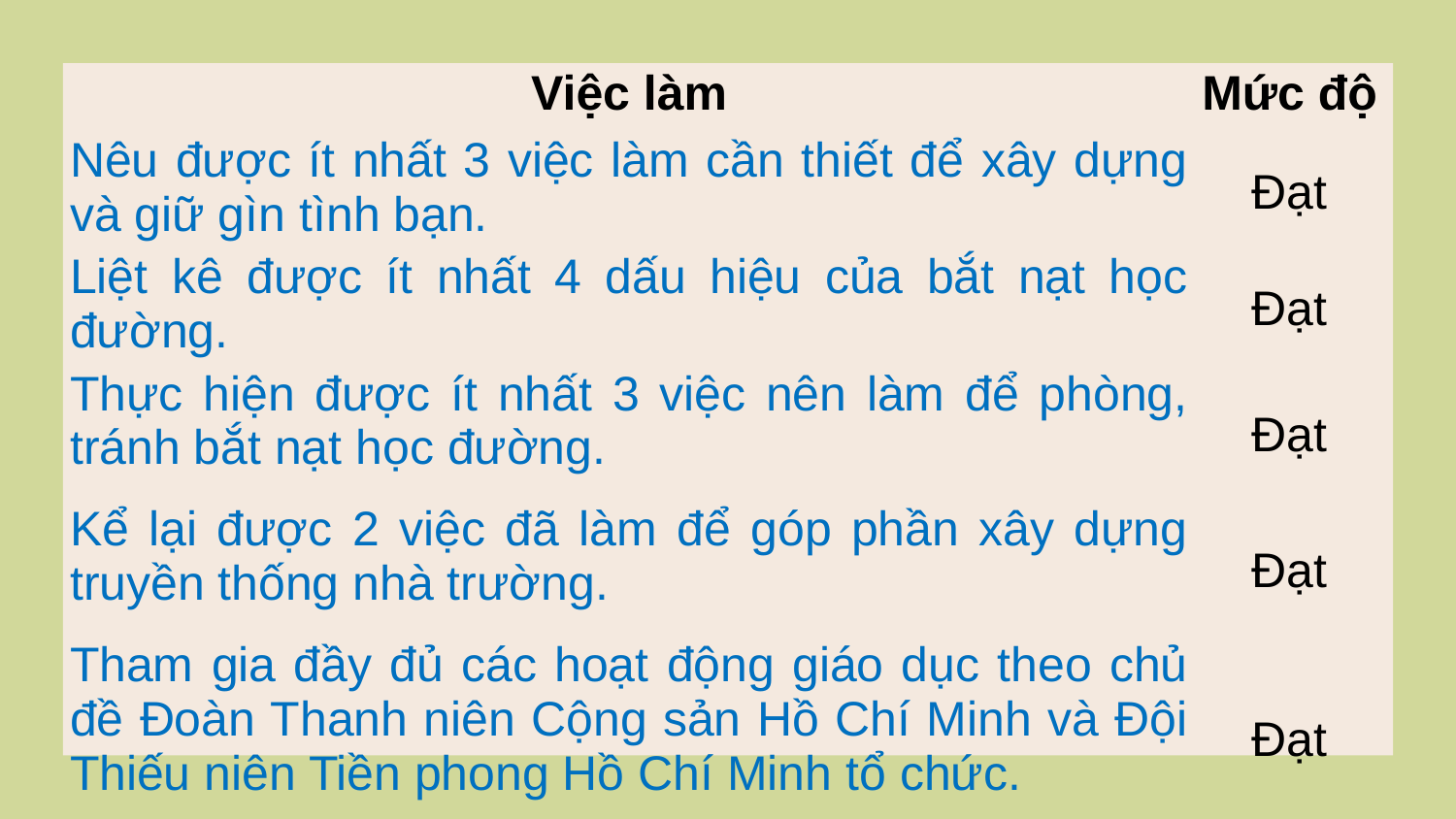

| Việc làm | Mức độ |
| --- | --- |
| Nêu được ít nhất 3 việc làm cần thiết để xây dựng và giữ gìn tình bạn. | Đạt |
| Liệt kê được ít nhất 4 dấu hiệu của bắt nạt học đường. | Đạt |
| Thực hiện được ít nhất 3 việc nên làm để phòng, tránh bắt nạt học đường. | Đạt |
| Kể lại được 2 việc đã làm để góp phần xây dựng truyền thống nhà trường. | Đạt |
| Tham gia đầy đủ các hoạt động giáo dục theo chủ đề Đoàn Thanh niên Cộng sản Hồ Chí Minh và Đội Thiếu niên Tiền phong Hồ Chí Minh tổ chức. | Đạt |